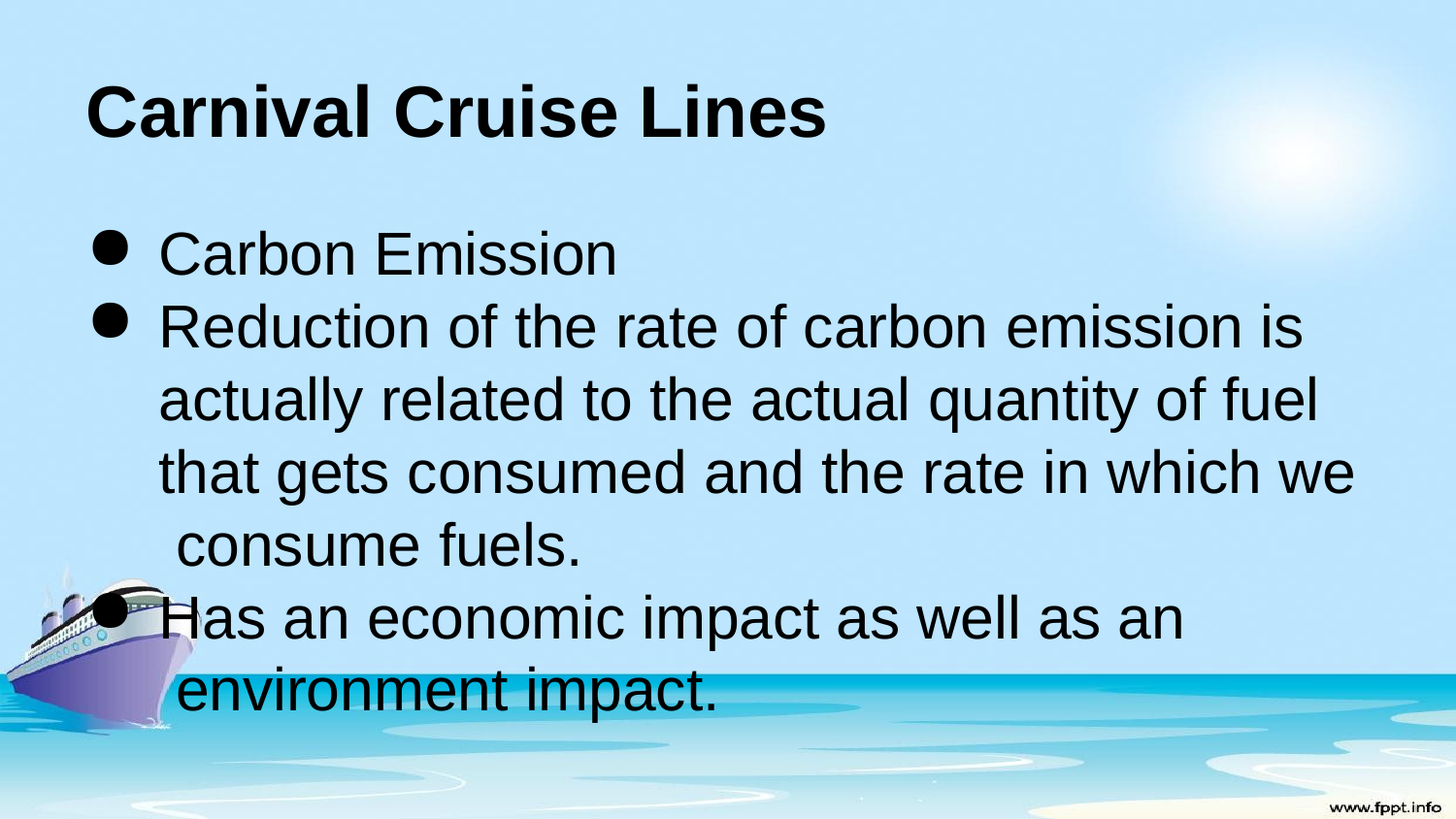

# Carnival Cruise Lines
Carbon Emission
Reduction of the rate of carbon emission is  actually related to the actual quantity of fuel  that gets consumed and the rate in which we  consume fuels.
Has an economic impact as well as an  environment impact.